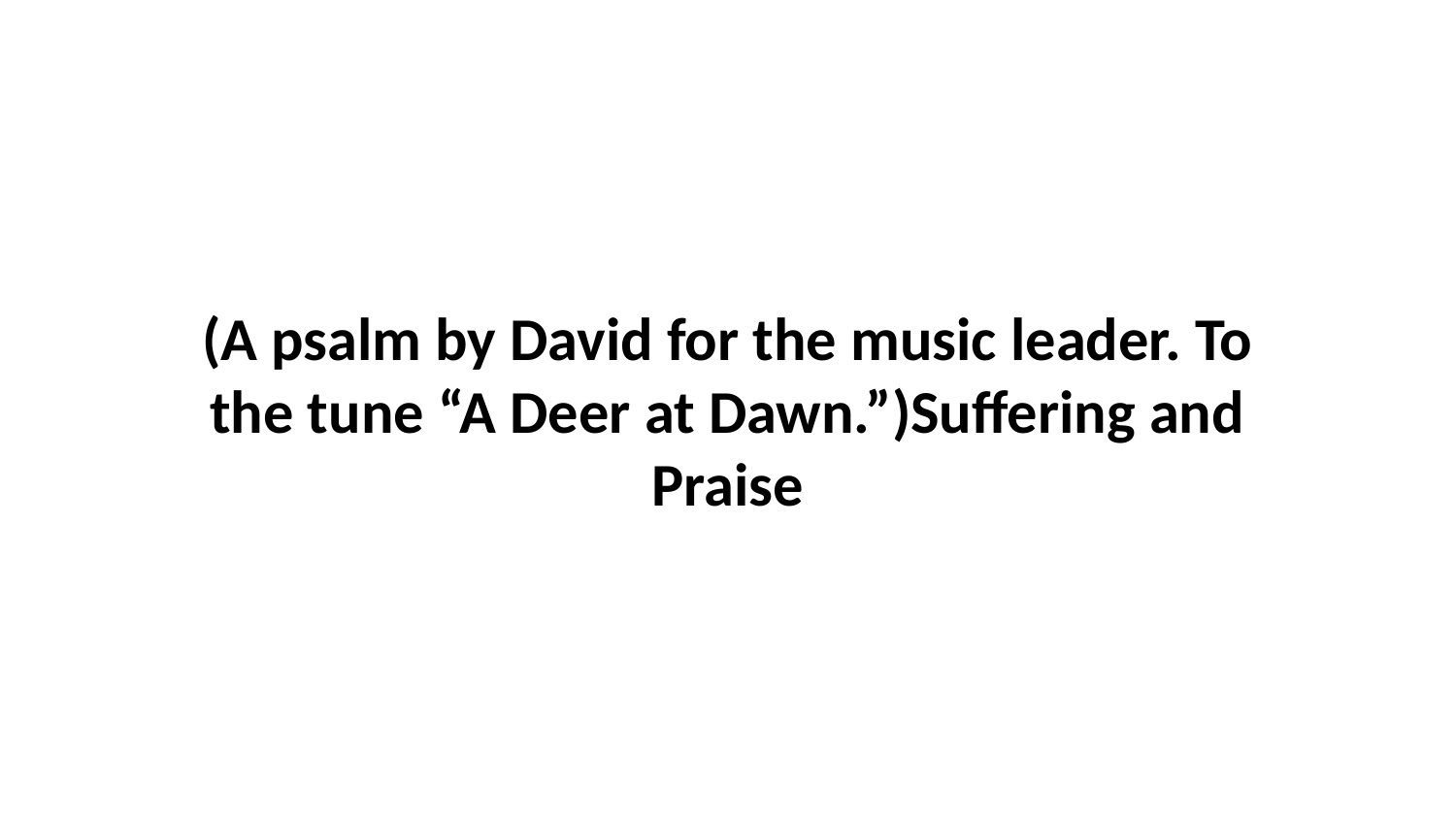

(A psalm by David for the music leader. To the tune “A Deer at Dawn.”)Suffering and Praise